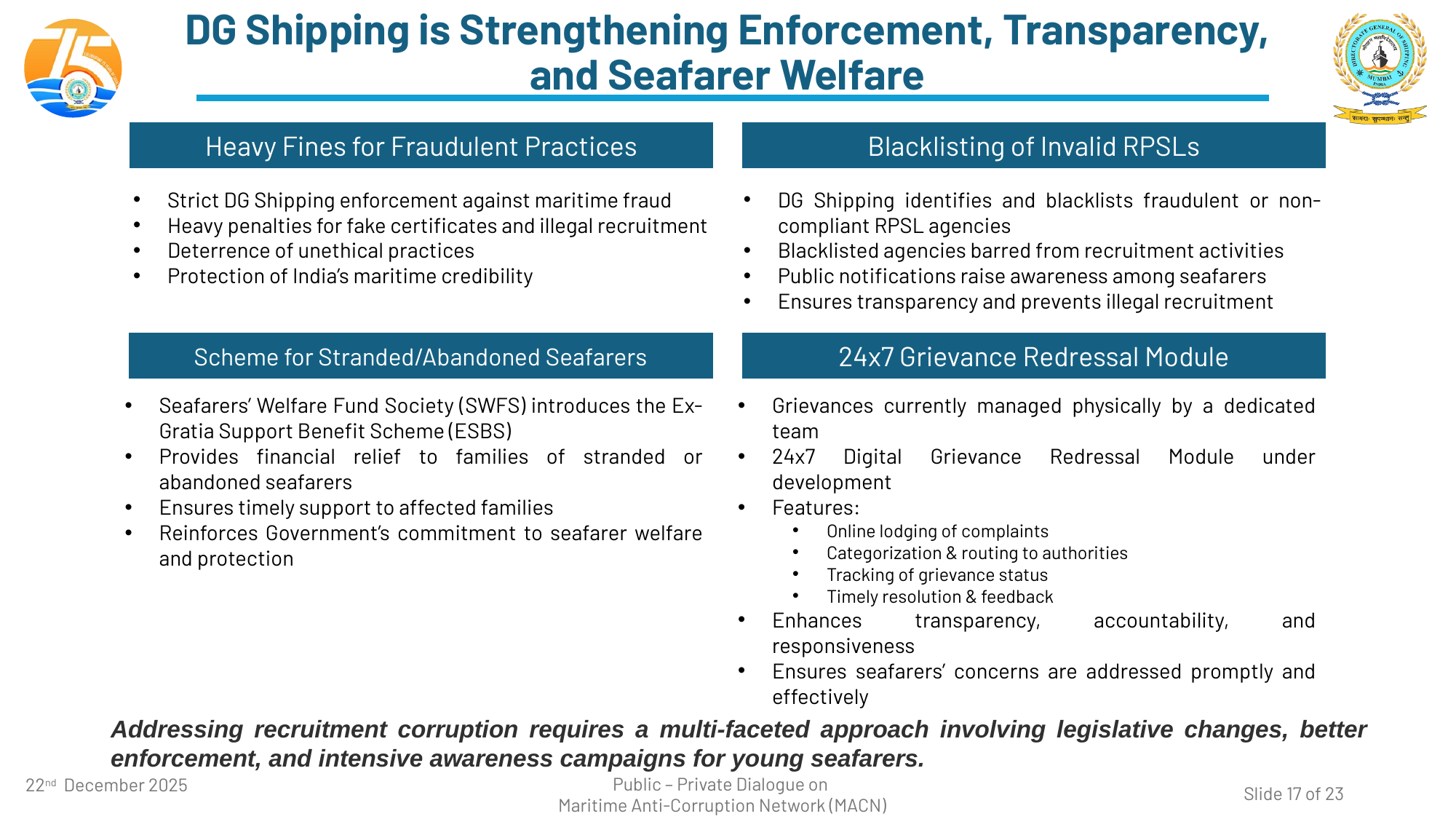

# DG Shipping is Strengthening Enforcement, Transparency, and Seafarer Welfare
Heavy Fines for Fraudulent Practices
Blacklisting of Invalid RPSLs
Strict DG Shipping enforcement against maritime fraud
Heavy penalties for fake certificates and illegal recruitment
Deterrence of unethical practices
Protection of India’s maritime credibility
DG Shipping identifies and blacklists fraudulent or non-compliant RPSL agencies
Blacklisted agencies barred from recruitment activities
Public notifications raise awareness among seafarers
Ensures transparency and prevents illegal recruitment
Scheme for Stranded/Abandoned Seafarers
24x7 Grievance Redressal Module
Seafarers’ Welfare Fund Society (SWFS) introduces the Ex-Gratia Support Benefit Scheme (ESBS)
Provides financial relief to families of stranded or abandoned seafarers
Ensures timely support to affected families
Reinforces Government’s commitment to seafarer welfare and protection
Grievances currently managed physically by a dedicated team
24x7 Digital Grievance Redressal Module under development
Features:
Online lodging of complaints
Categorization & routing to authorities
Tracking of grievance status
Timely resolution & feedback
Enhances transparency, accountability, and responsiveness
Ensures seafarers’ concerns are addressed promptly and effectively
Addressing recruitment corruption requires a multi-faceted approach involving legislative changes, better enforcement, and intensive awareness campaigns for young seafarers.
Slide 17 of 23
Public – Private Dialogue on
Maritime Anti-Corruption Network (MACN)